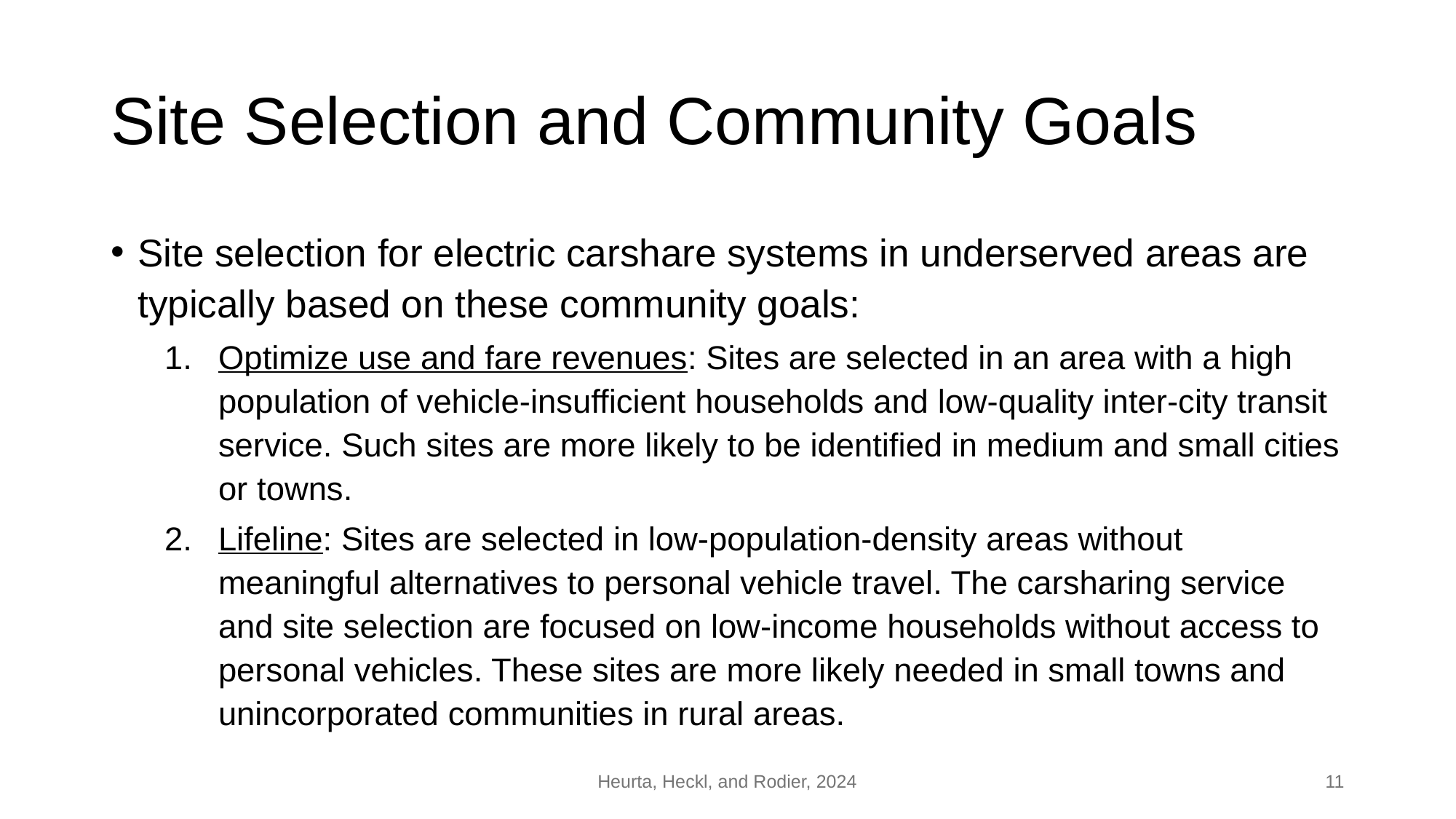

# Site Selection and Community Goals
Site selection for electric carshare systems in underserved areas are typically based on these community goals:
Optimize use and fare revenues: Sites are selected in an area with a high population of vehicle-insufficient households and low-quality inter-city transit service. Such sites are more likely to be identified in medium and small cities or towns.
Lifeline: Sites are selected in low-population-density areas without meaningful alternatives to personal vehicle travel. The carsharing service and site selection are focused on low-income households without access to personal vehicles. These sites are more likely needed in small towns and unincorporated communities in rural areas.
Heurta, Heckl, and Rodier, 2024
11